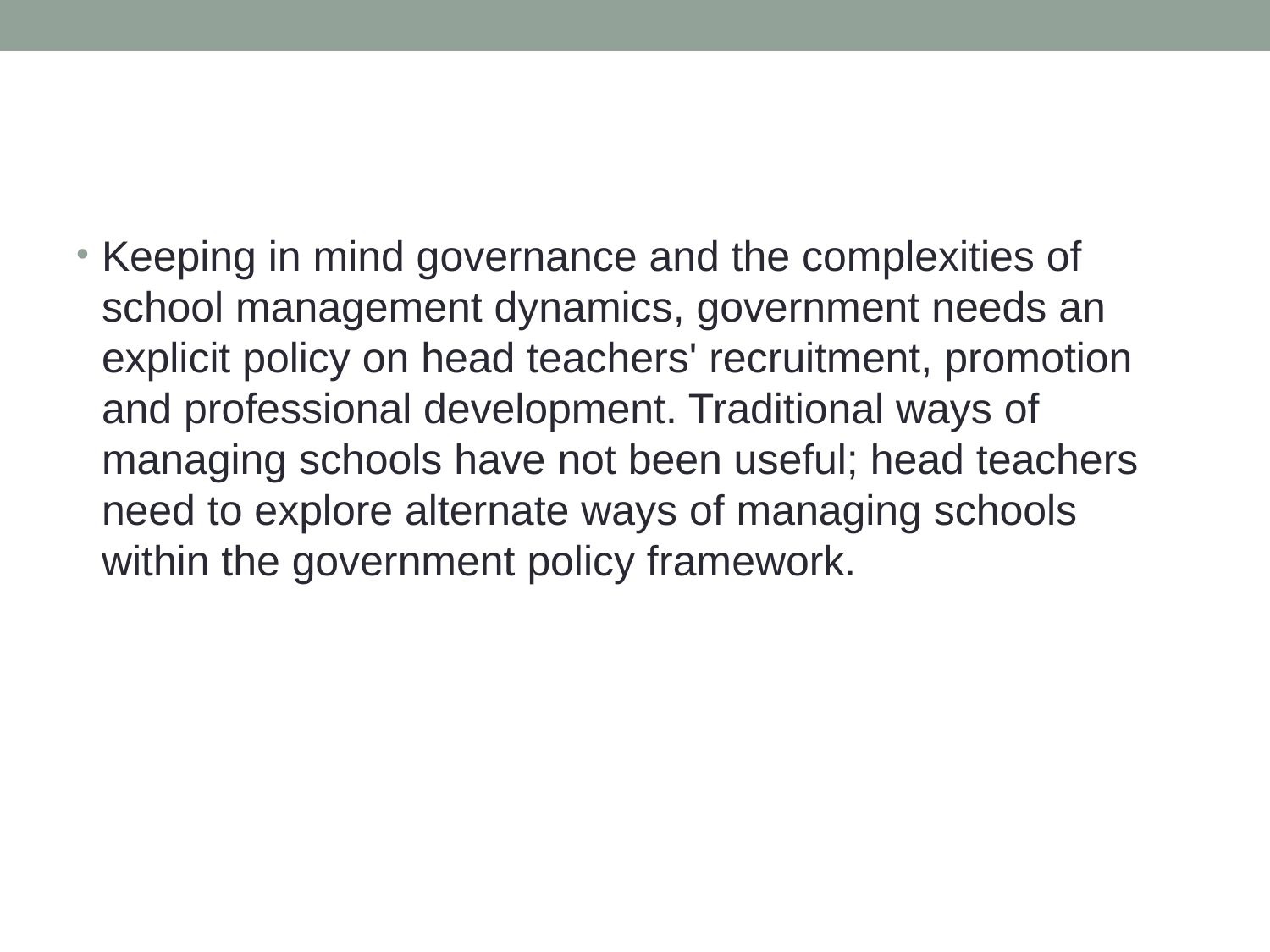

#
Keeping in mind governance and the complexities of school management dynamics, government needs an explicit policy on head teachers' recruitment, promotion and professional development. Traditional ways of managing schools have not been useful; head teachers need to explore alternate ways of managing schools within the government policy framework.